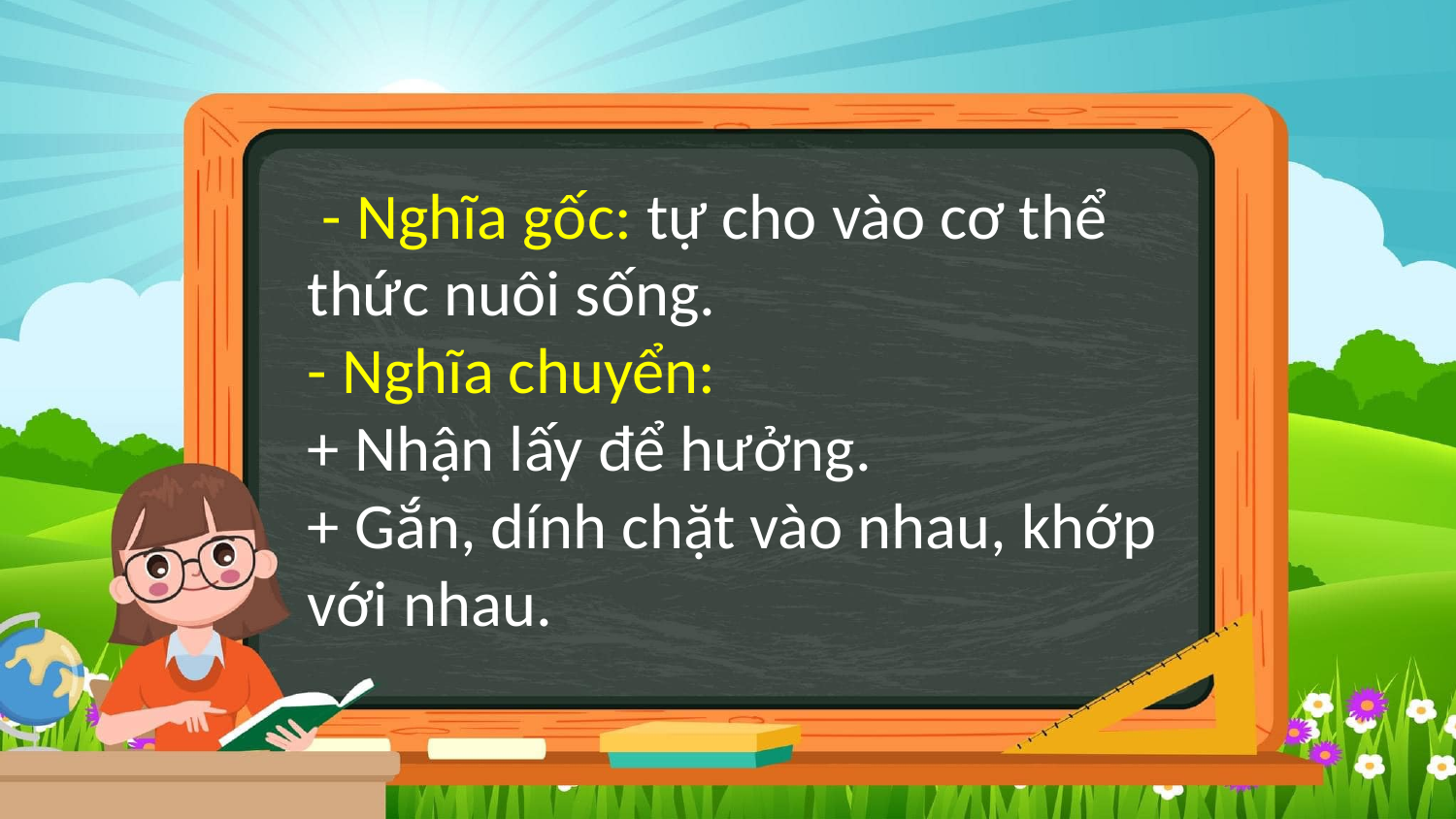

- Nghĩa gốc: tự cho vào cơ thể thức nuôi sống.
- Nghĩa chuyển:
+ Nhận lấy để hưởng.
+ Gắn, dính chặt vào nhau, khớp với nhau.